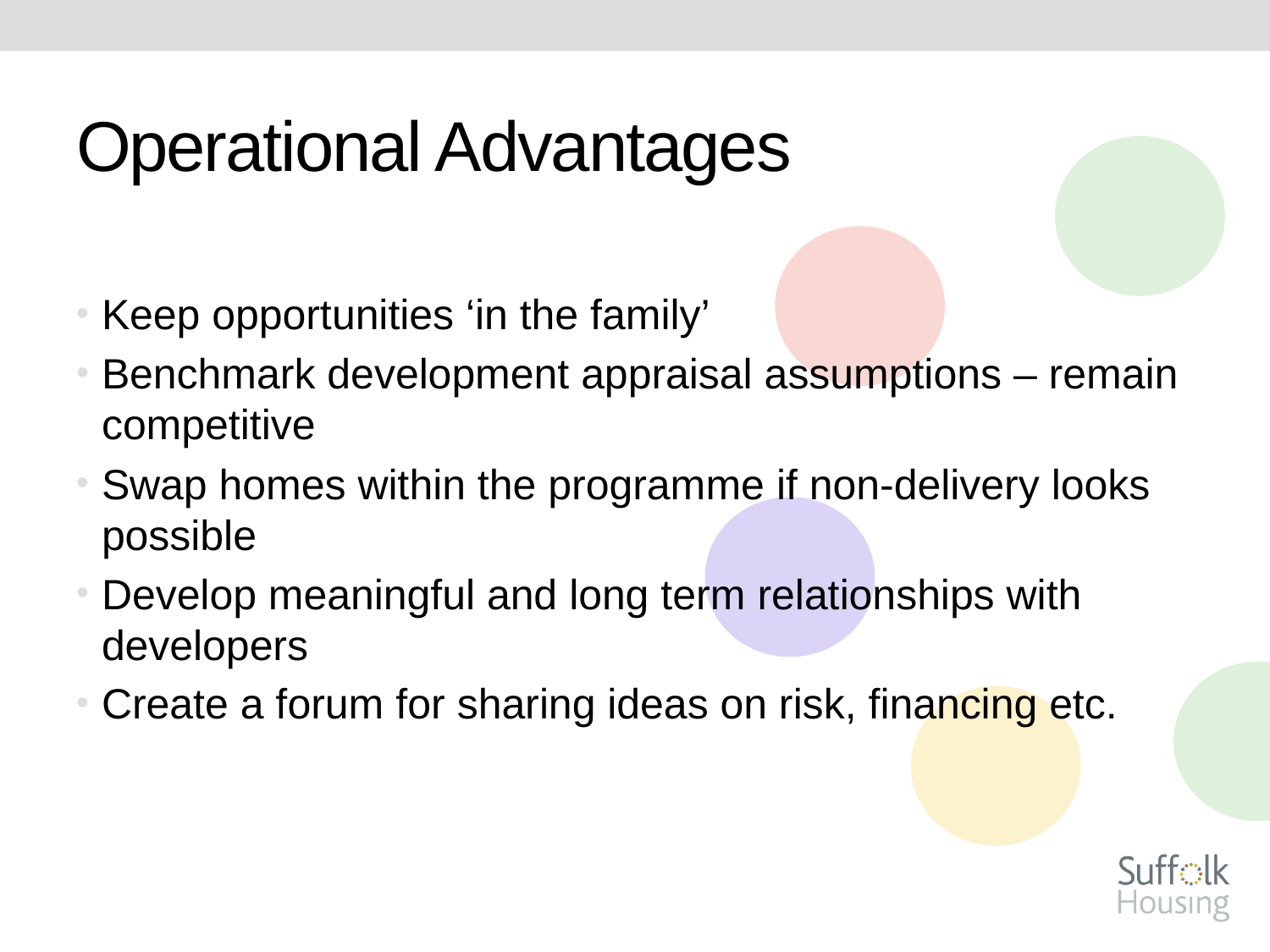

# Operational Advantages

Keep opportunities ‘in the family’
Benchmark development appraisal assumptions – remain competitive
Swap homes within the programme if non-delivery looks possible
Develop meaningful and long term relationships with developers
Create a forum for sharing ideas on risk, financing etc.